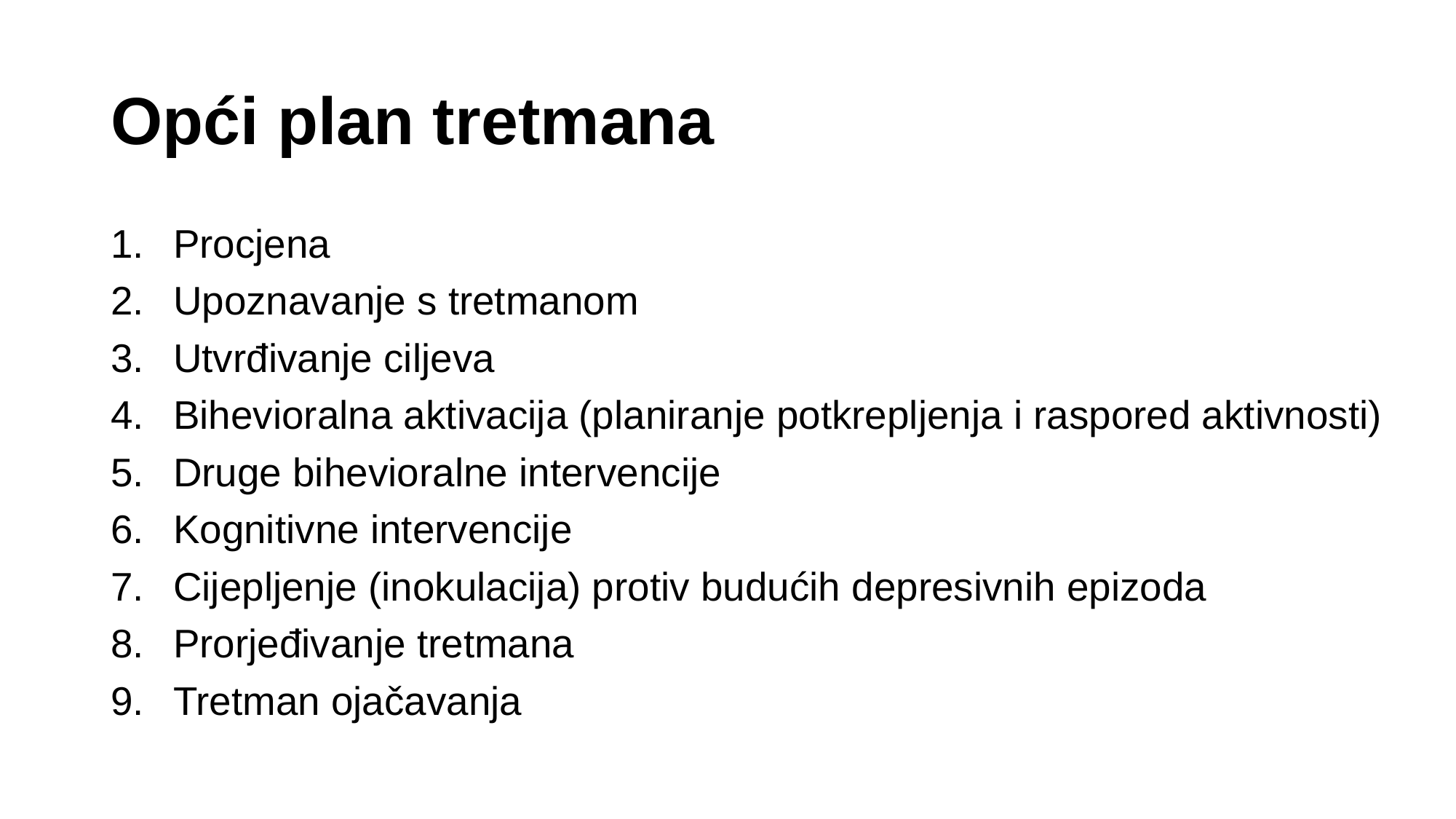

# Opći plan tretmana
Procjena
Upoznavanje s tretmanom
Utvrđivanje ciljeva
Bihevioralna aktivacija (planiranje potkrepljenja i raspored aktivnosti)
Druge bihevioralne intervencije
Kognitivne intervencije
Cijepljenje (inokulacija) protiv budućih depresivnih epizoda
Prorjeđivanje tretmana
Tretman ojačavanja